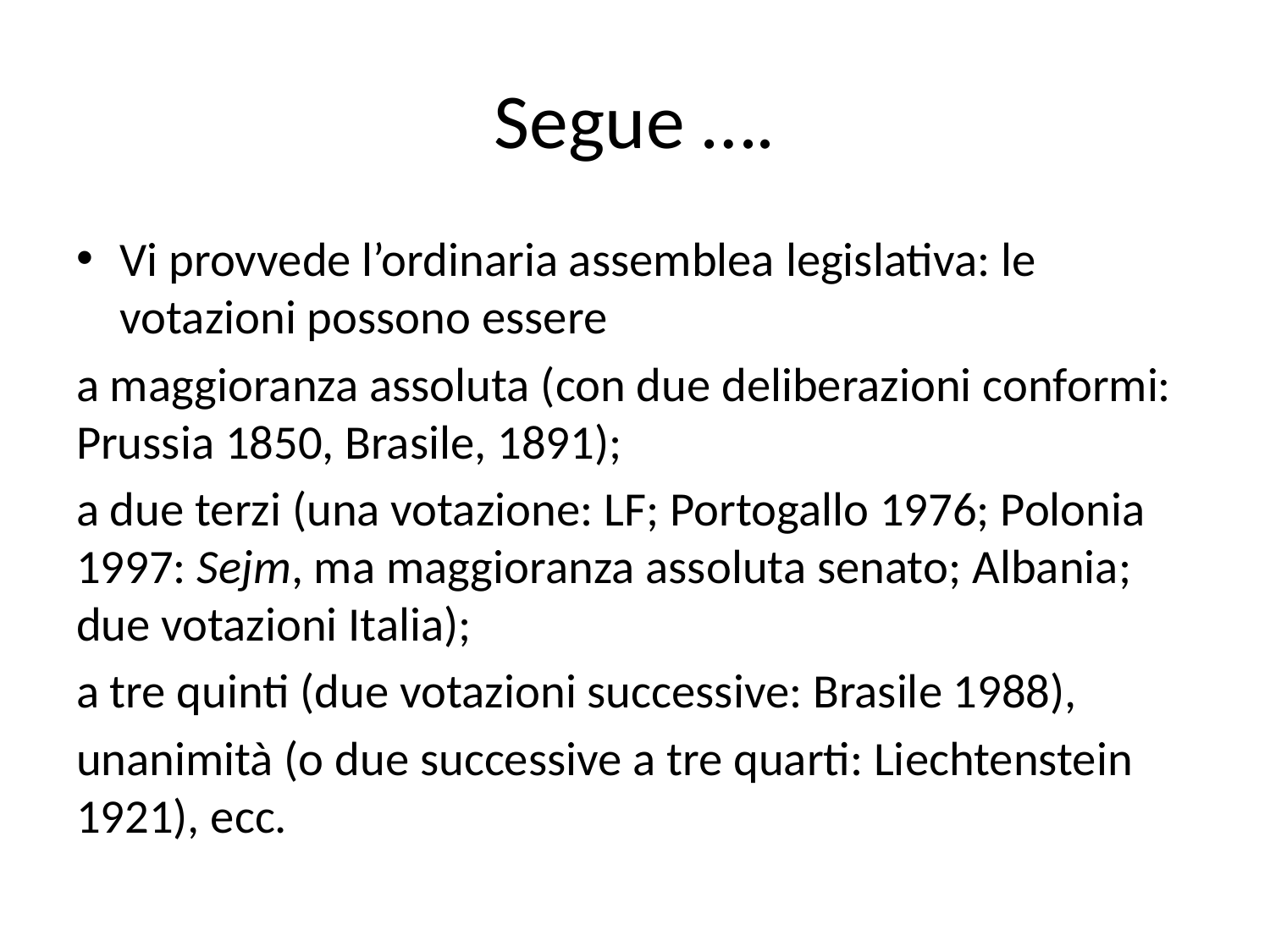

# Segue ….
Vi provvede l’ordinaria assemblea legislativa: le votazioni possono essere
a maggioranza assoluta (con due deliberazioni conformi: Prussia 1850, Brasile, 1891);
a due terzi (una votazione: LF; Portogallo 1976; Polonia 1997: Sejm, ma maggioranza assoluta senato; Albania; due votazioni Italia);
a tre quinti (due votazioni successive: Brasile 1988),
unanimità (o due successive a tre quarti: Liechtenstein 1921), ecc.